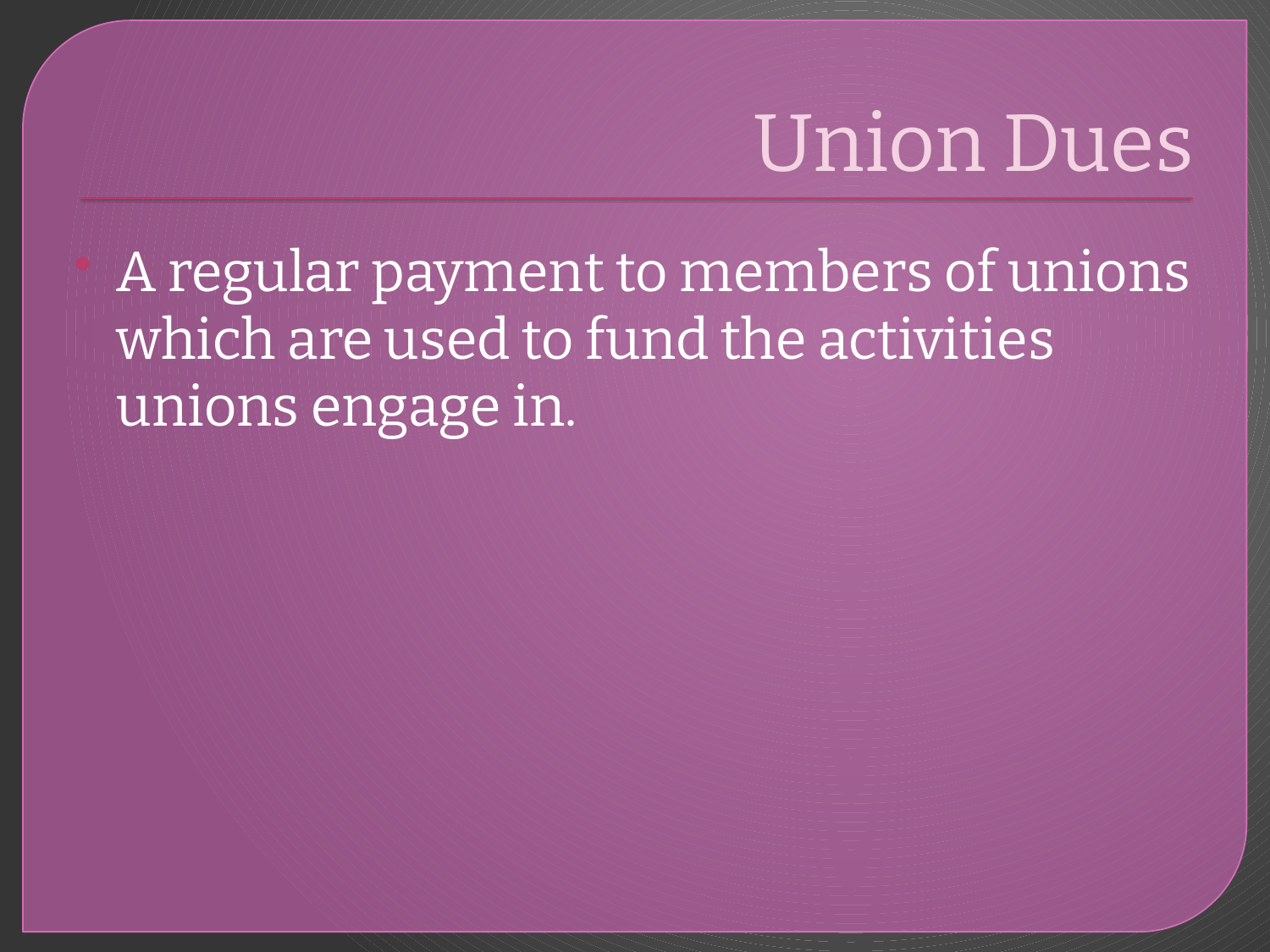

# Union Dues
A regular payment to members of unions which are used to fund the activities unions engage in.